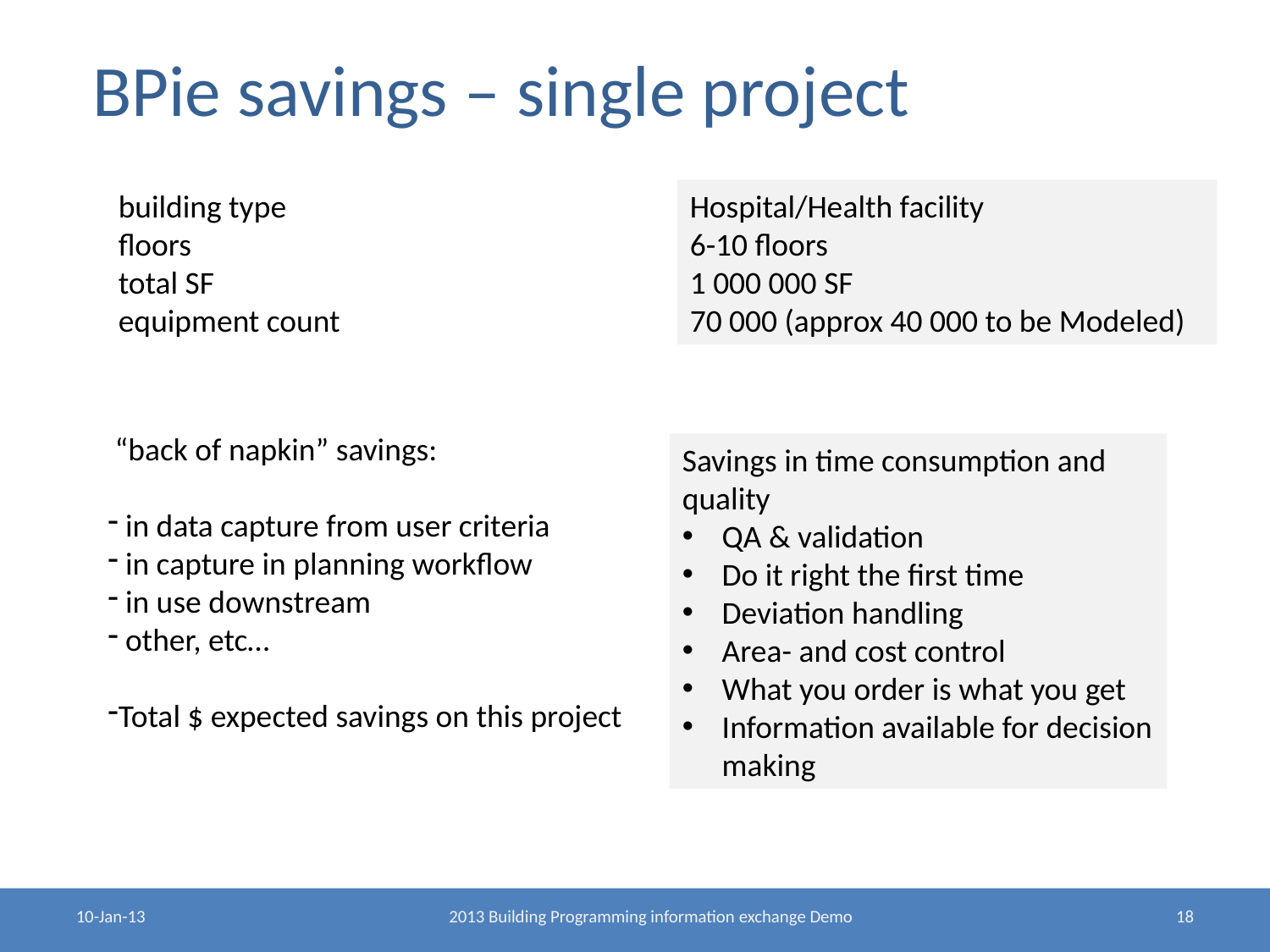

# BPie savings – single project
building type
floors
total SF
equipment count
Hospital/Health facility
6-10 floors
1 000 000 SF
70 000 (approx 40 000 to be Modeled)
 “back of napkin” savings:

 in data capture from user criteria
 in capture in planning workflow
 in use downstream
 other, etc…

Total $ expected savings on this project
Savings in time consumption and quality
QA & validation
Do it right the first time
Deviation handling
Area- and cost control
What you order is what you get
Information available for decision making

10-Jan-13
2013 Building Programming information exchange Demo
18